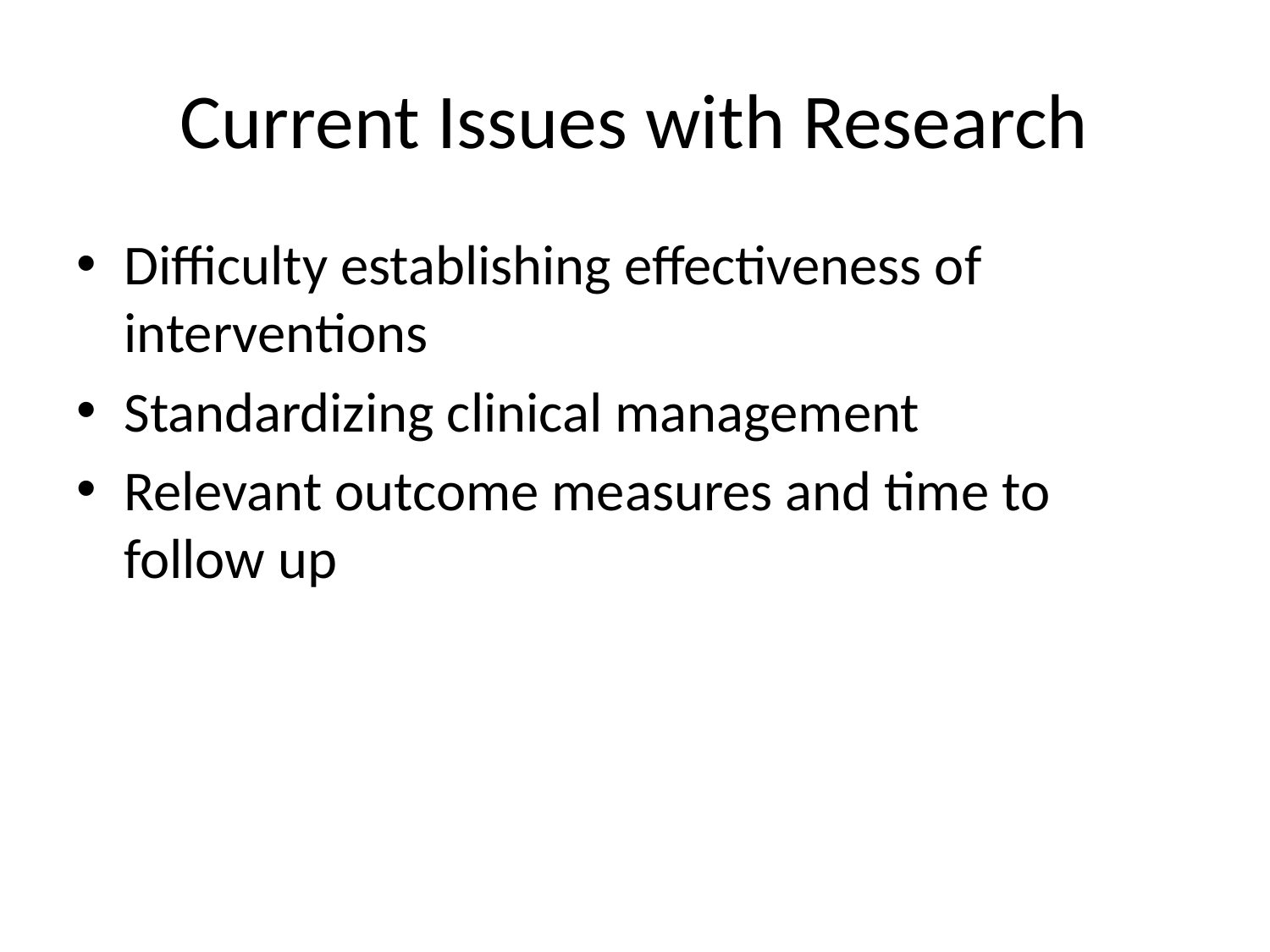

# Current Issues with Research
Difficulty establishing effectiveness of interventions
Standardizing clinical management
Relevant outcome measures and time to follow up